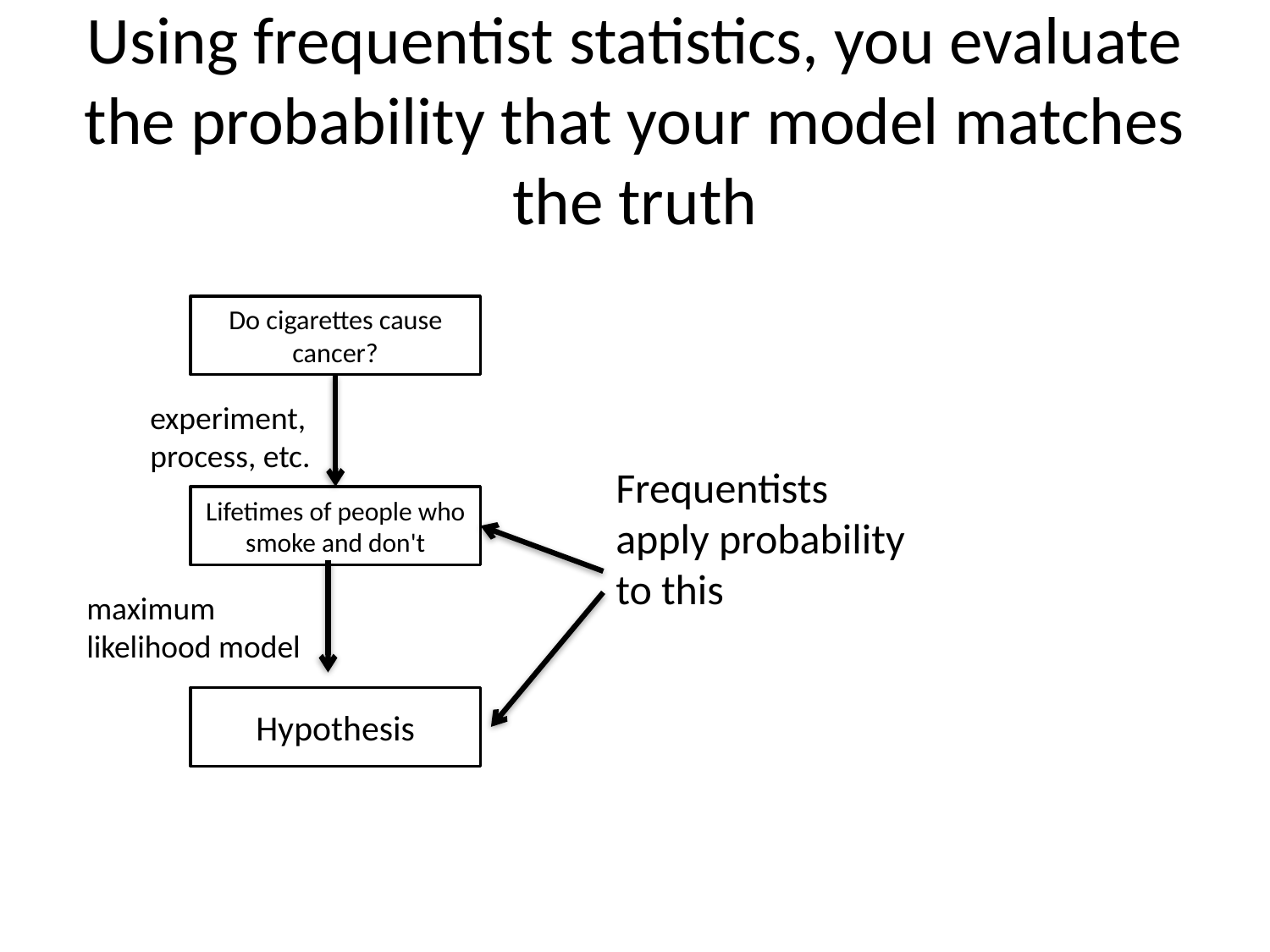

# Using frequentist statistics, you evaluate the probability that your model matches the truth
Do cigarettes cause cancer?
experiment,
process, etc.
Frequentists apply probability to this
Lifetimes of people who smoke and don't
maximum
likelihood model
Hypothesis